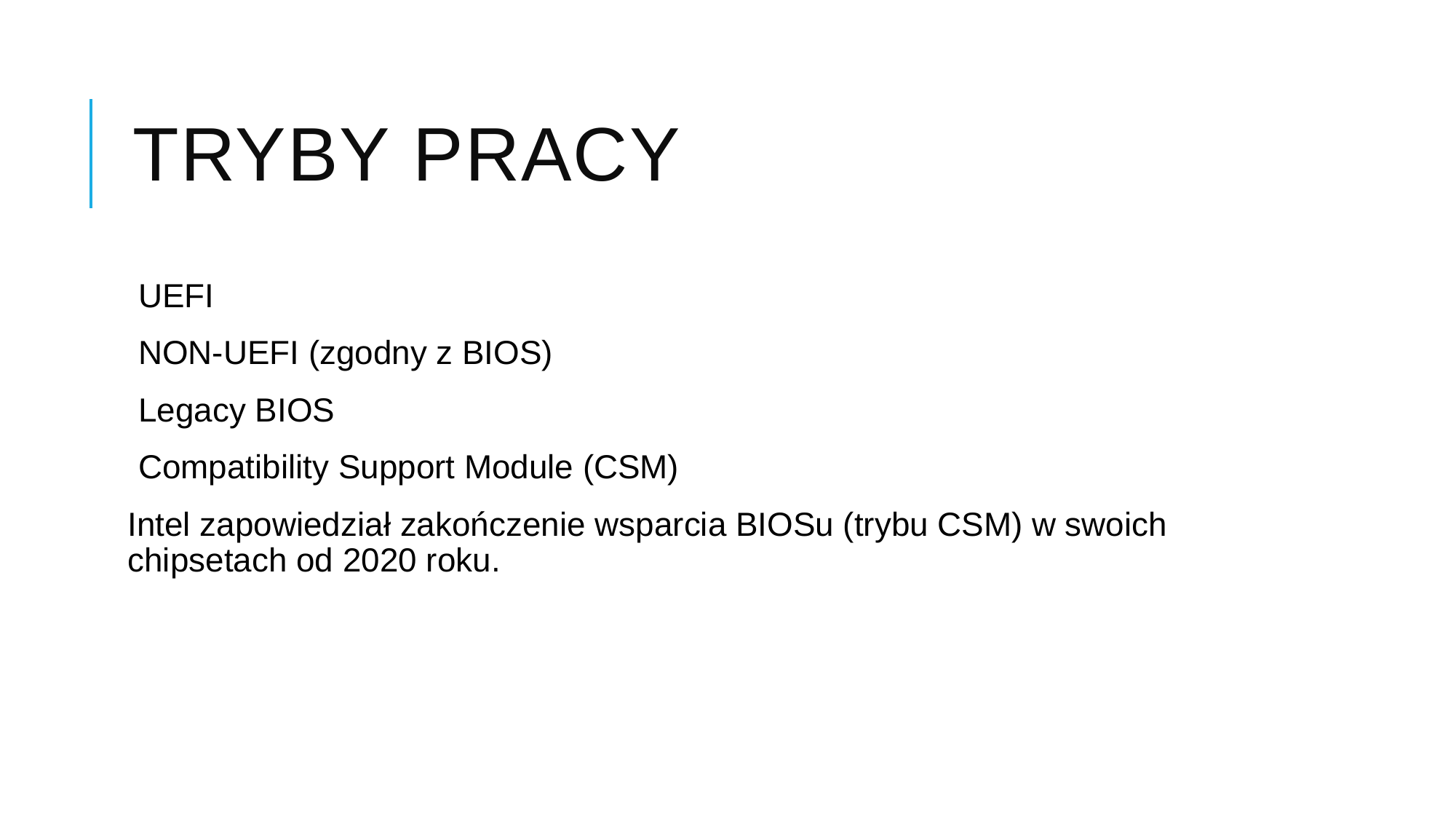

# Tryby pracy
UEFI
NON-UEFI (zgodny z BIOS)
Legacy BIOS
Compatibility Support Module (CSM)
Intel zapowiedział zakończenie wsparcia BIOSu (trybu CSM) w swoich chipsetach od 2020 roku.